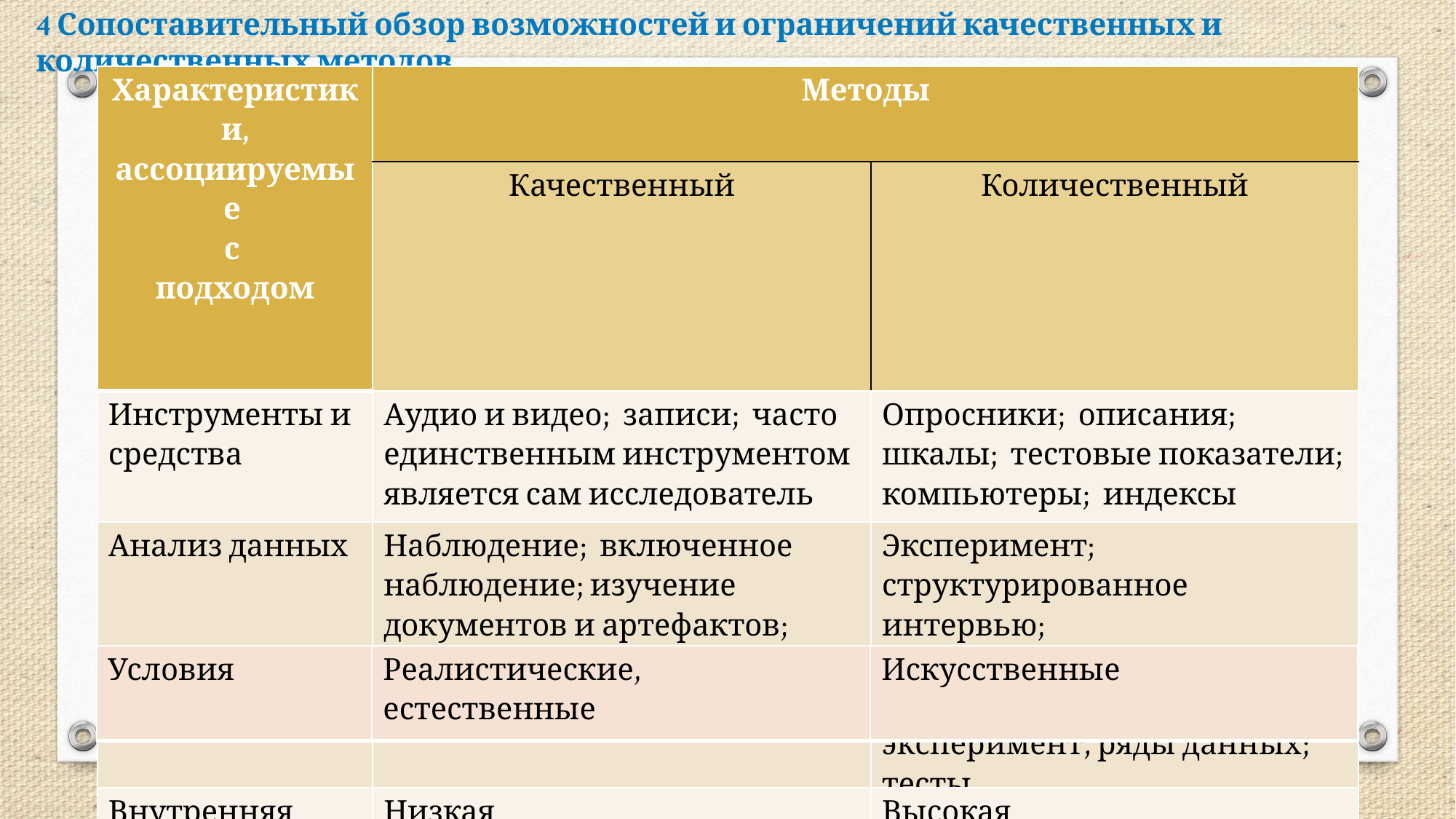

4 Сопоставительный обзор возможностей и ограничений качественных и количественных методов
| Характеристики, ассоциируемые с подходом | Методы |  |
| --- | --- | --- |
|  | Качественный | Количественный |
| Инструменты и средства | Аудио и видео; записи; часто единственным инструментом является сам исследователь | Опросники; описания; шкалы; тестовые показатели; компьютеры; индексы |
| Анализ данных | Наблюдение; включенное наблюдение; изучение документов и артефактов; неструктурированное интервью | Эксперимент; структурированное интервью; структурированное наблюдение; квази-эксперимент, ряды данных; тесты |
| Внутренняя валидность | Низкая | Высокая |
| Условия | Реалистические, естественные | Искусственные |
| --- | --- | --- |